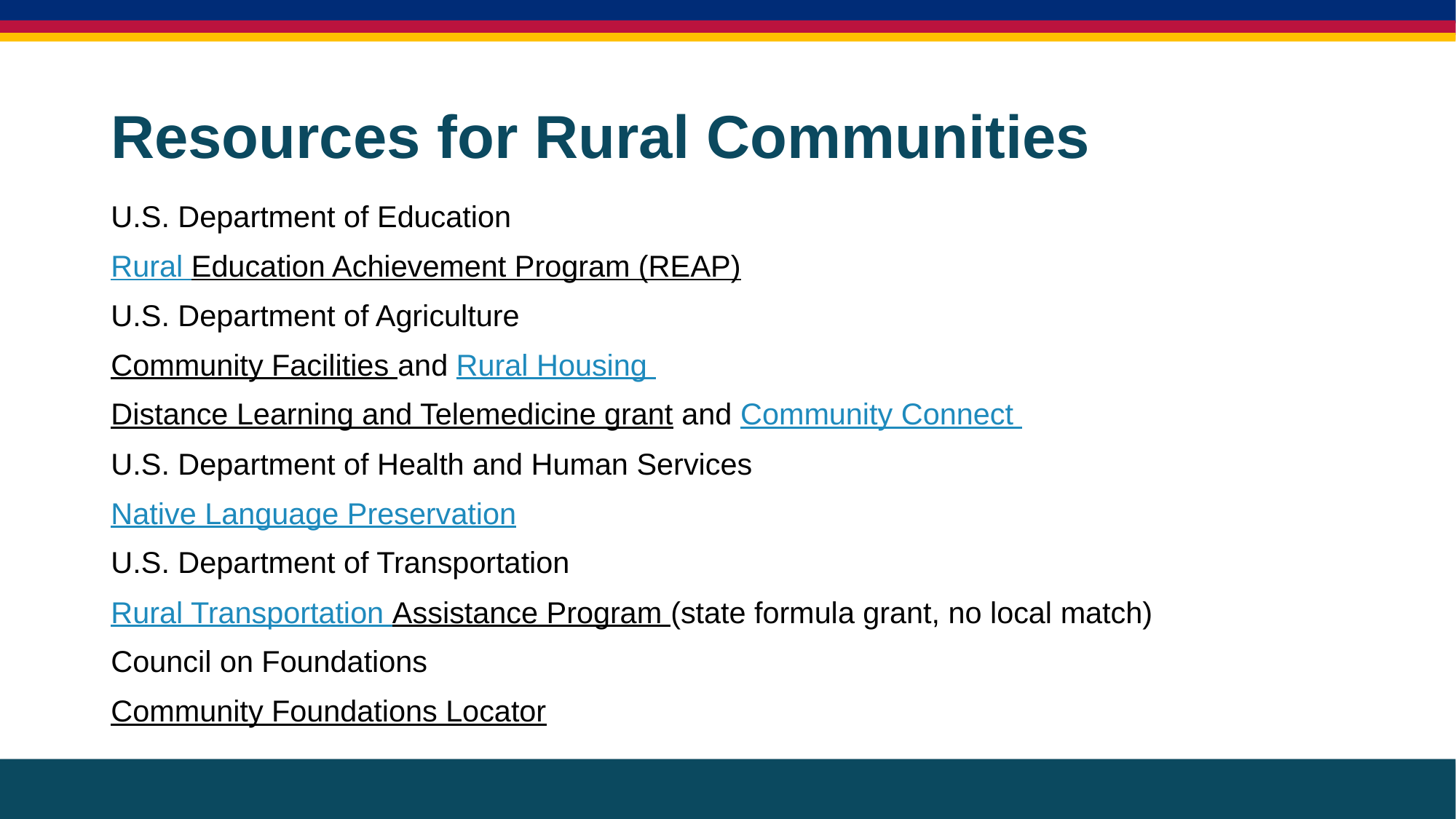

# Resources for Rural Communities
U.S. Department of Education
Rural Education Achievement Program (REAP)
U.S. Department of Agriculture
Community Facilities and Rural Housing
Distance Learning and Telemedicine grant and Community Connect
U.S. Department of Health and Human Services
Native Language Preservation
U.S. Department of Transportation
Rural Transportation Assistance Program (state formula grant, no local match)
Council on Foundations
Community Foundations Locator